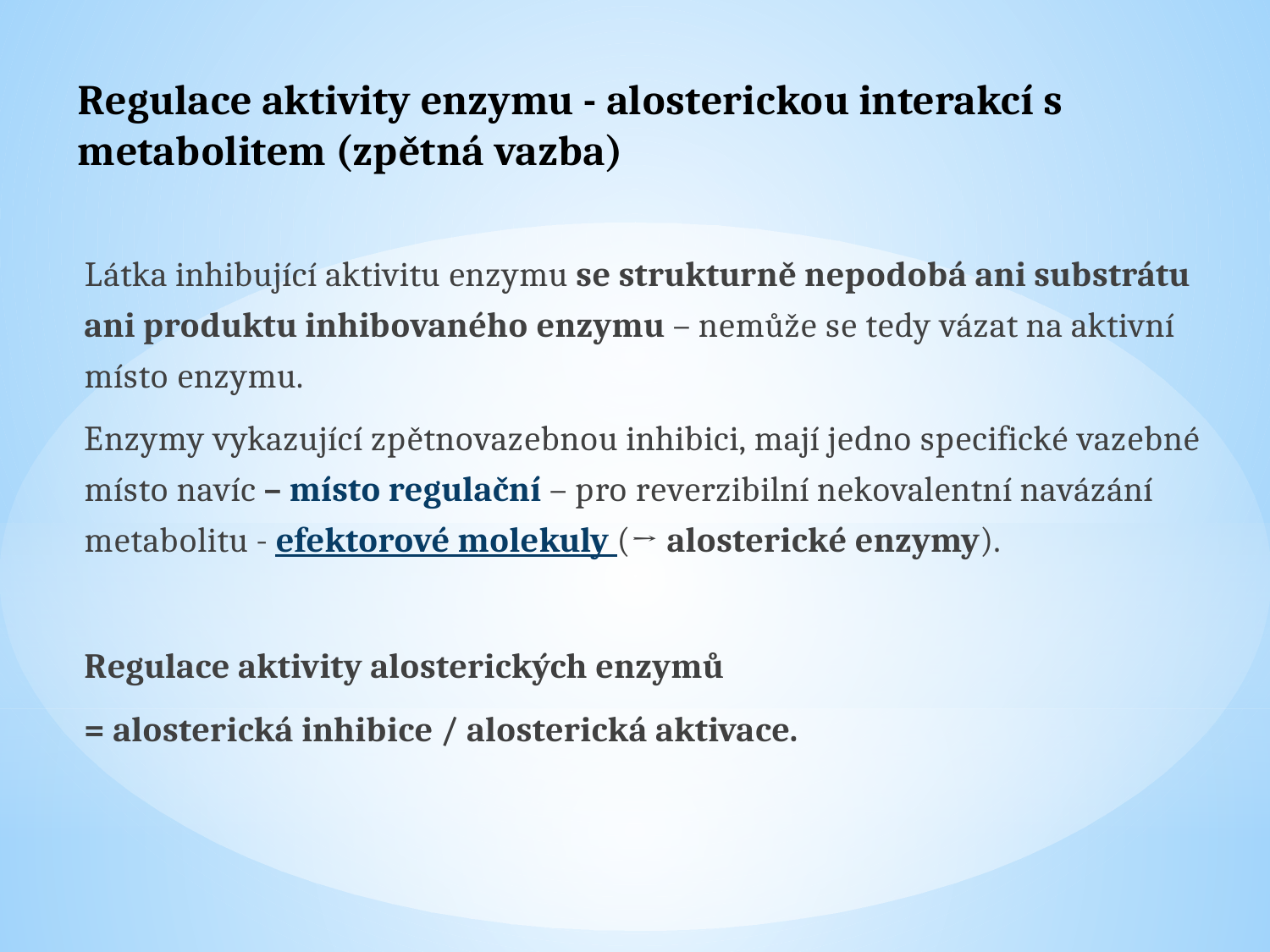

# Regulace aktivity enzymu - alosterickou interakcí s metabolitem (zpětná vazba)
Látka inhibující aktivitu enzymu se strukturně nepodobá ani substrátu ani produktu inhibovaného enzymu – nemůže se tedy vázat na aktivní místo enzymu.
Enzymy vykazující zpětnovazebnou inhibici, mají jedno specifické vazebné místo navíc – místo regulační – pro reverzibilní nekovalentní navázání metabolitu - efektorové molekuly (→ alosterické enzymy).

Regulace aktivity alosterických enzymů
= alosterická inhibice / alosterická aktivace.